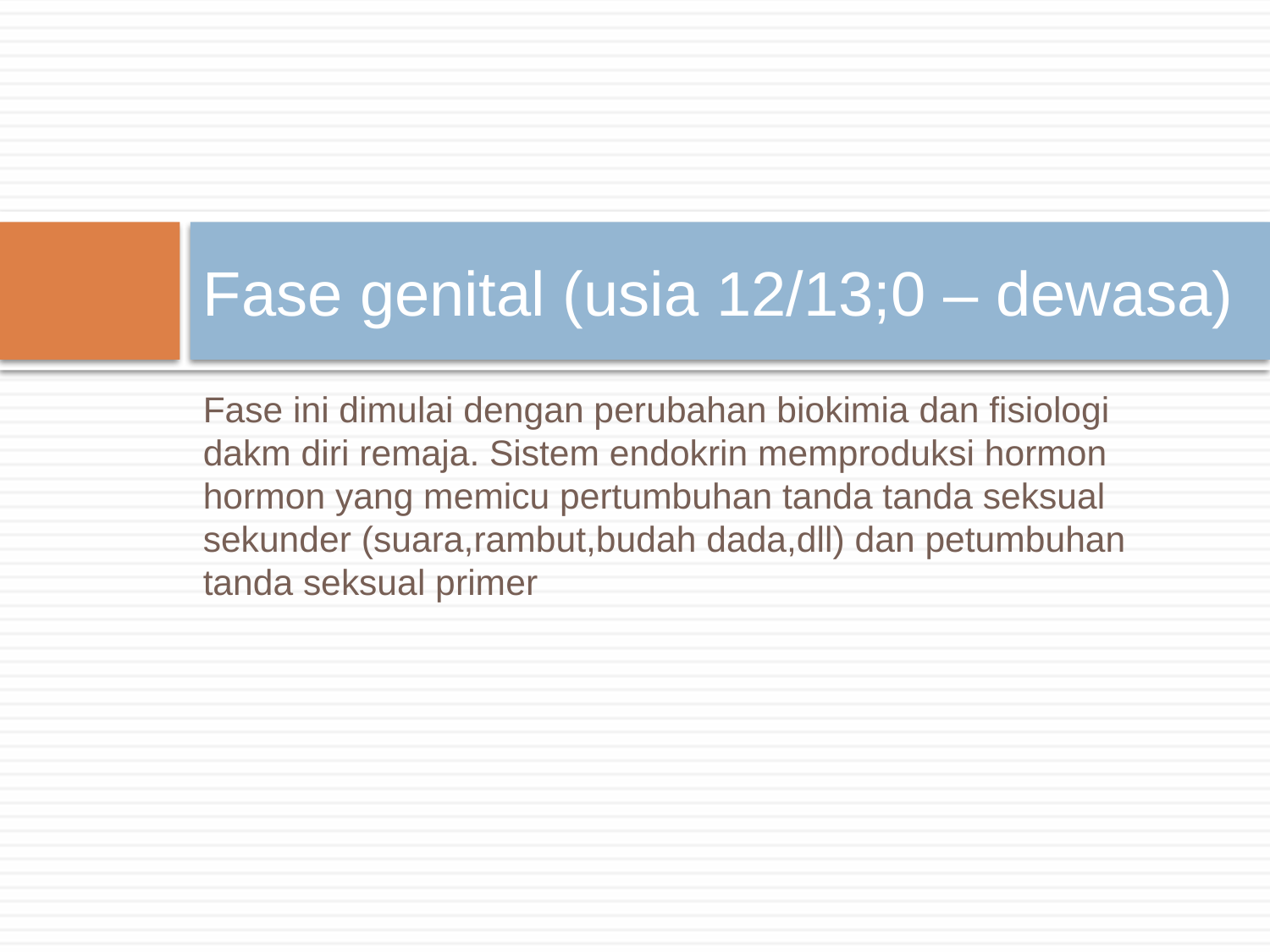

# Fase genital (usia 12/13;0 – dewasa)
Fase ini dimulai dengan perubahan biokimia dan fisiologi dakm diri remaja. Sistem endokrin memproduksi hormon hormon yang memicu pertumbuhan tanda tanda seksual sekunder (suara,rambut,budah dada,dll) dan petumbuhan tanda seksual primer